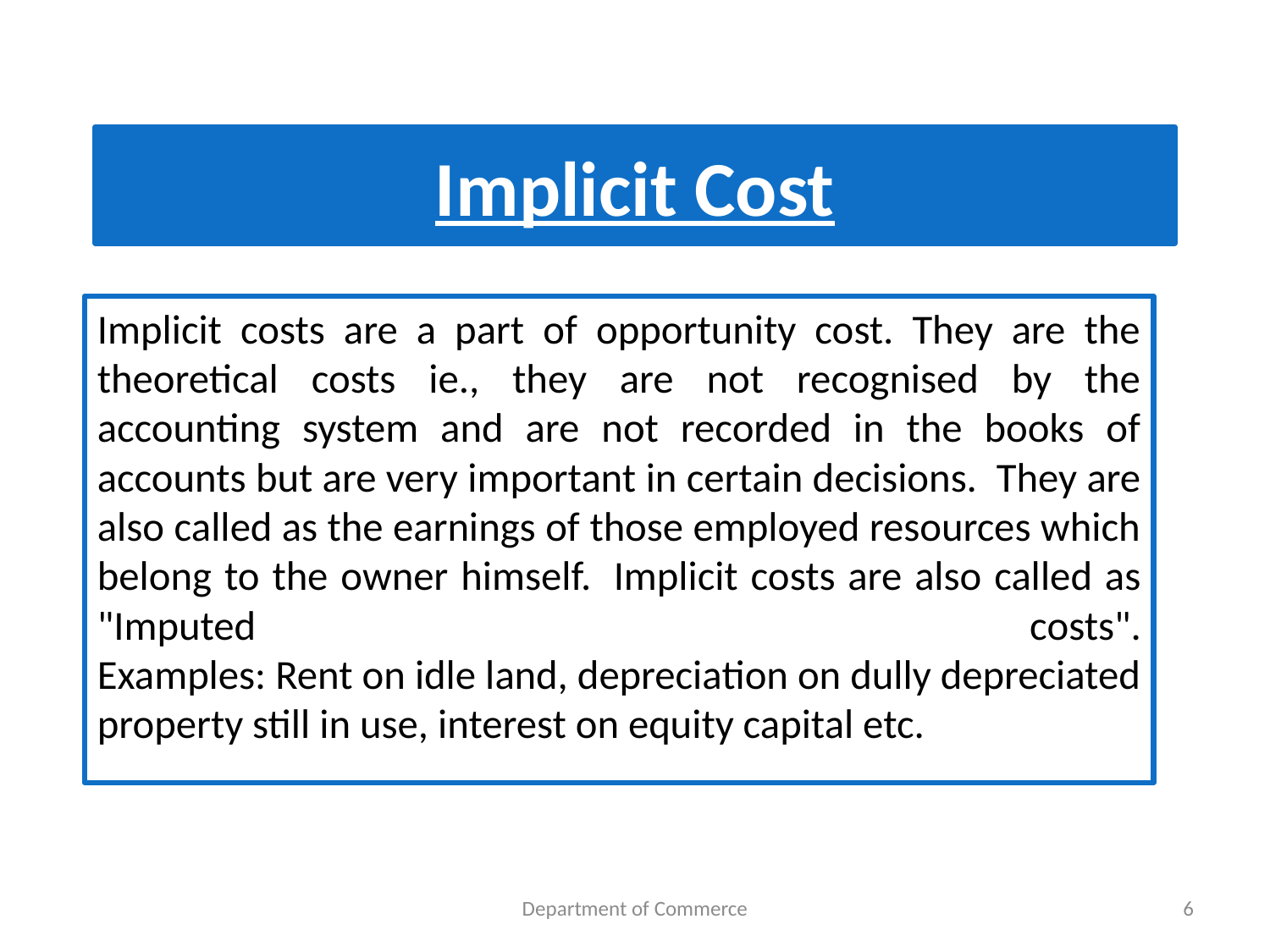

# Implicit Cost
Implicit costs are a part of opportunity cost. They are the theoretical costs ie., they are not recognised by the accounting system and are not recorded in the books of accounts but are very important in certain decisions.  They are also called as the earnings of those employed resources which belong to the owner himself.  Implicit costs are also called as "Imputed costs".
Examples: Rent on idle land, depreciation on dully depreciated property still in use, interest on equity capital etc.
Department of Commerce
6